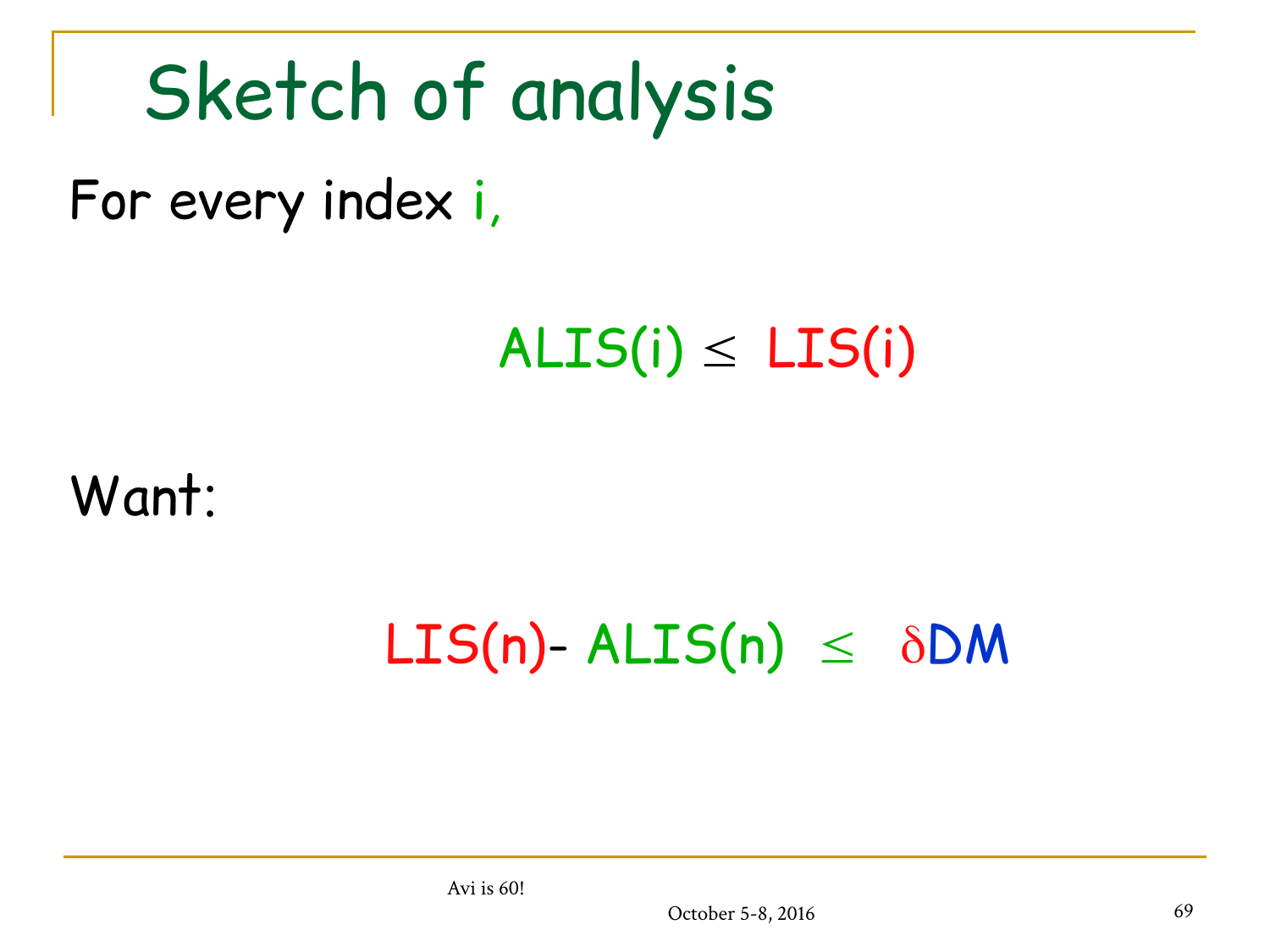

# Sketch of analysis
For every index i,

				ALIS(i) ≤ LIS(i)

Want:

			 LIS(n)- ALIS(n)  ≤  δDM

69
Avi is 60!                                                                                                               October 5-8, 2016